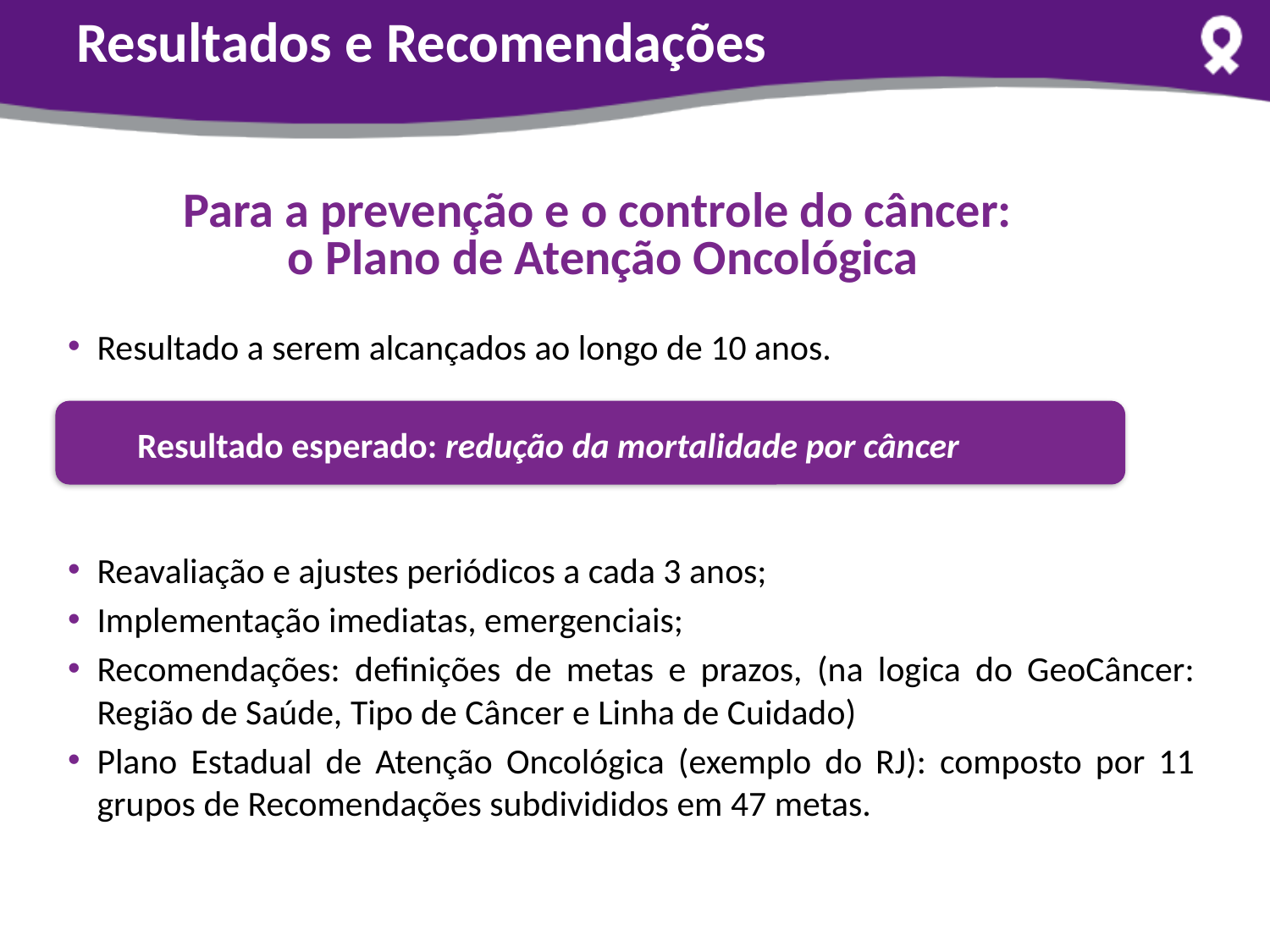

# Resultados e Recomendações
Para a prevenção e o controle do câncer:
o Plano de Atenção Oncológica
Resultado a serem alcançados ao longo de 10 anos.

	     Resultado esperado: redução da mortalidade por câncer

Reavaliação e ajustes periódicos a cada 3 anos;
Implementação imediatas, emergenciais;
Recomendações: definições de metas e prazos, (na logica do GeoCâncer: Região de Saúde, Tipo de Câncer e Linha de Cuidado)
Plano Estadual de Atenção Oncológica (exemplo do RJ): composto por 11 grupos de Recomendações subdivididos em 47 metas.